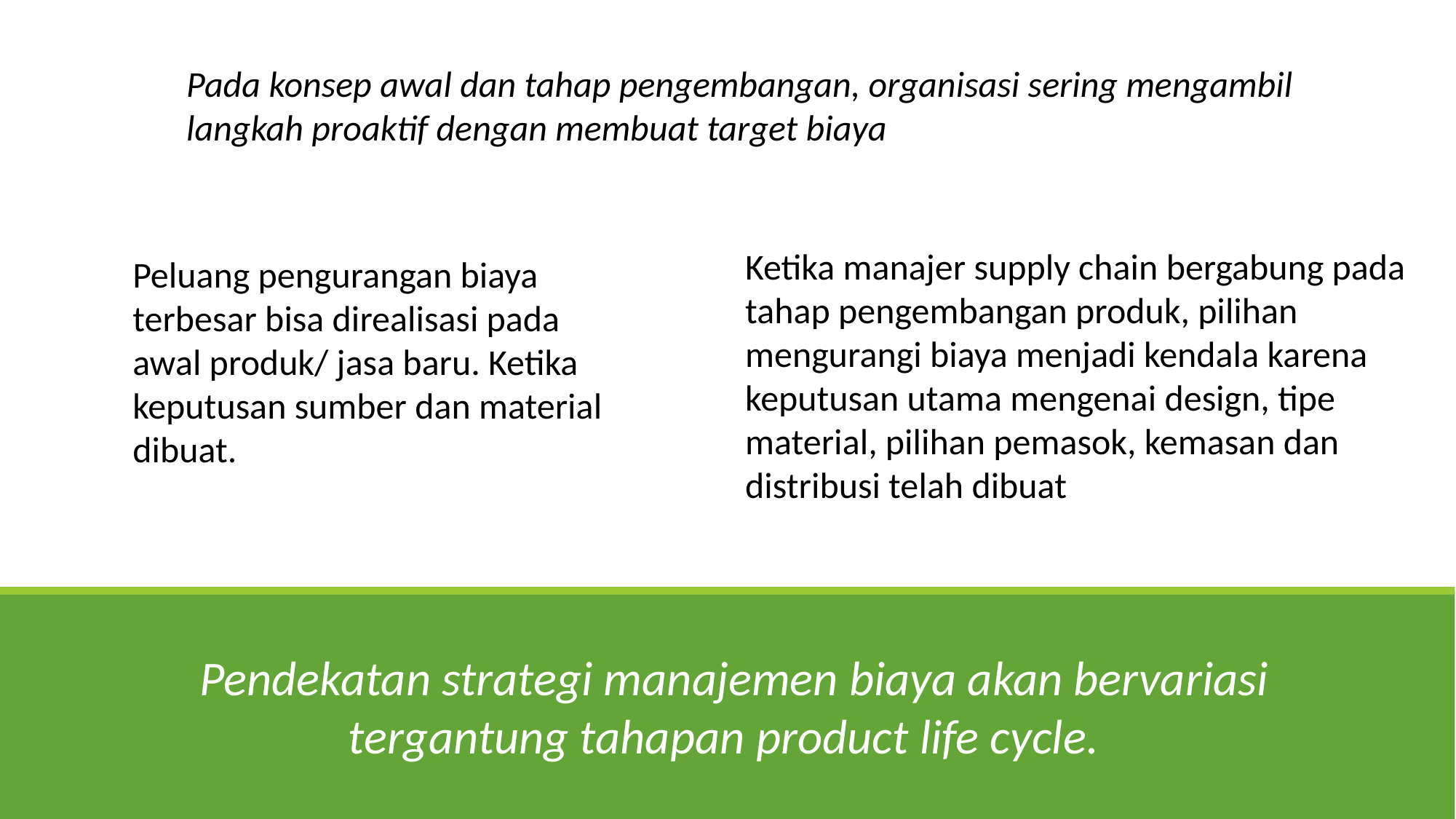

Pada konsep awal dan tahap pengembangan, organisasi sering mengambil langkah proaktif dengan membuat target biaya
Ketika manajer supply chain bergabung pada tahap pengembangan produk, pilihan mengurangi biaya menjadi kendala karena keputusan utama mengenai design, tipe material, pilihan pemasok, kemasan dan distribusi telah dibuat
Peluang pengurangan biaya terbesar bisa direalisasi pada awal produk/ jasa baru. Ketika keputusan sumber dan material dibuat.
Pendekatan strategi manajemen biaya akan bervariasi tergantung tahapan product life cycle.